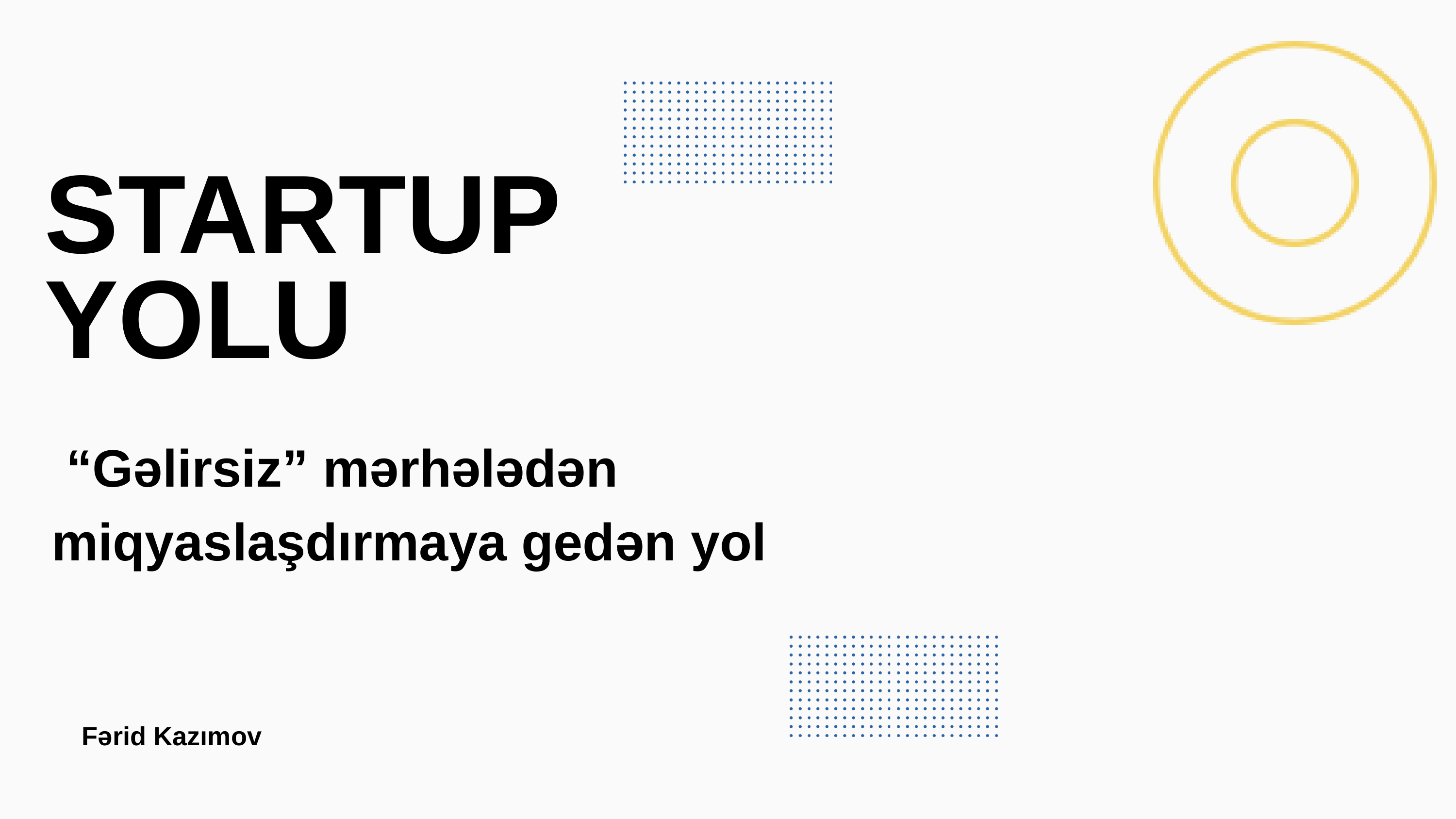

STARTUP YOLU
 “Gəlirsiz” mərhələdən miqyaslaşdırmaya gedən yol

Fərid Kazımov